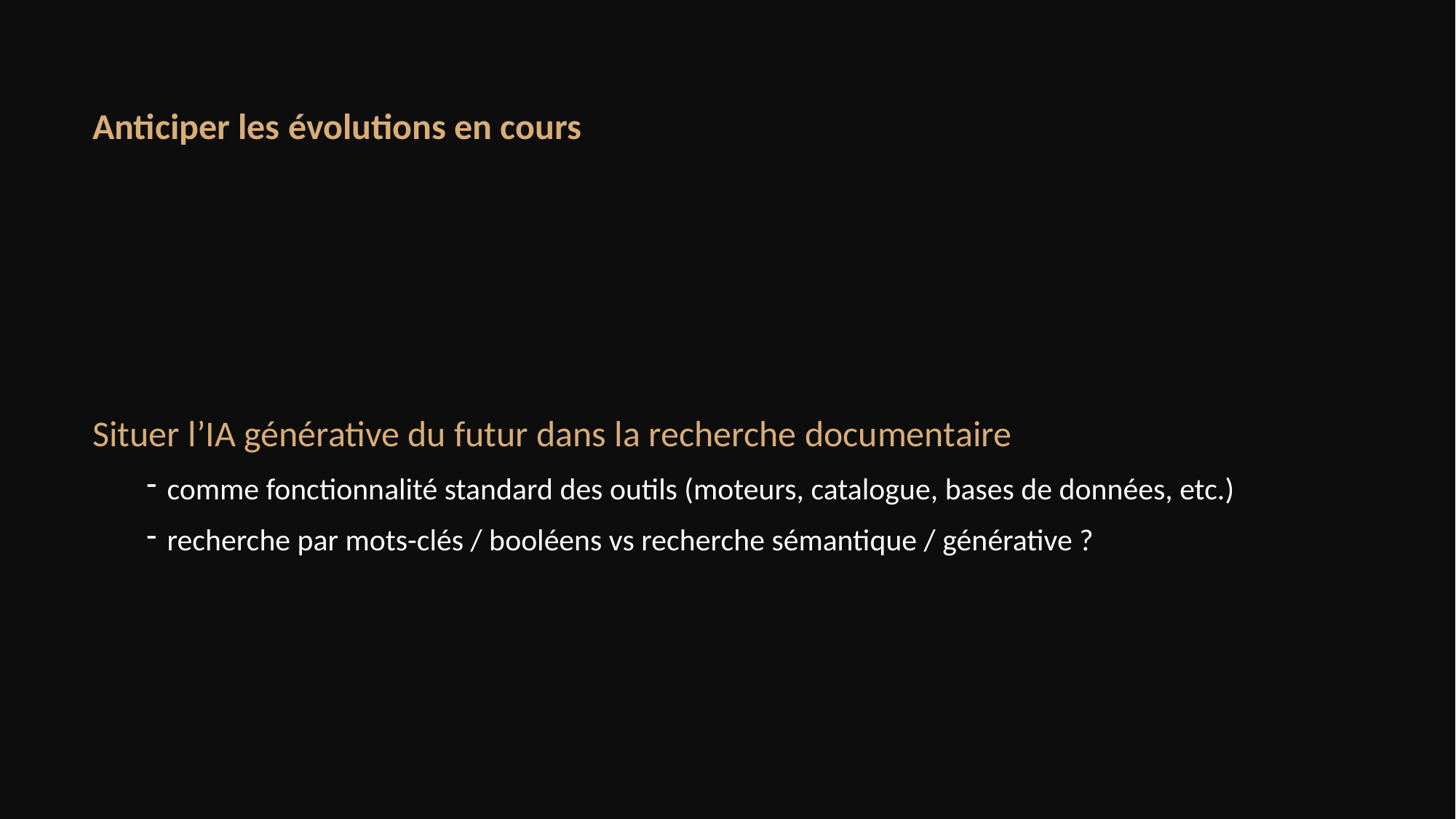

# Anticiper les évolutions en cours
Situer l’IA générative du futur dans la recherche documentaire
comme fonctionnalité standard des outils (moteurs, catalogue, bases de données, etc.)
recherche par mots-clés / booléens vs recherche sémantique / générative ?